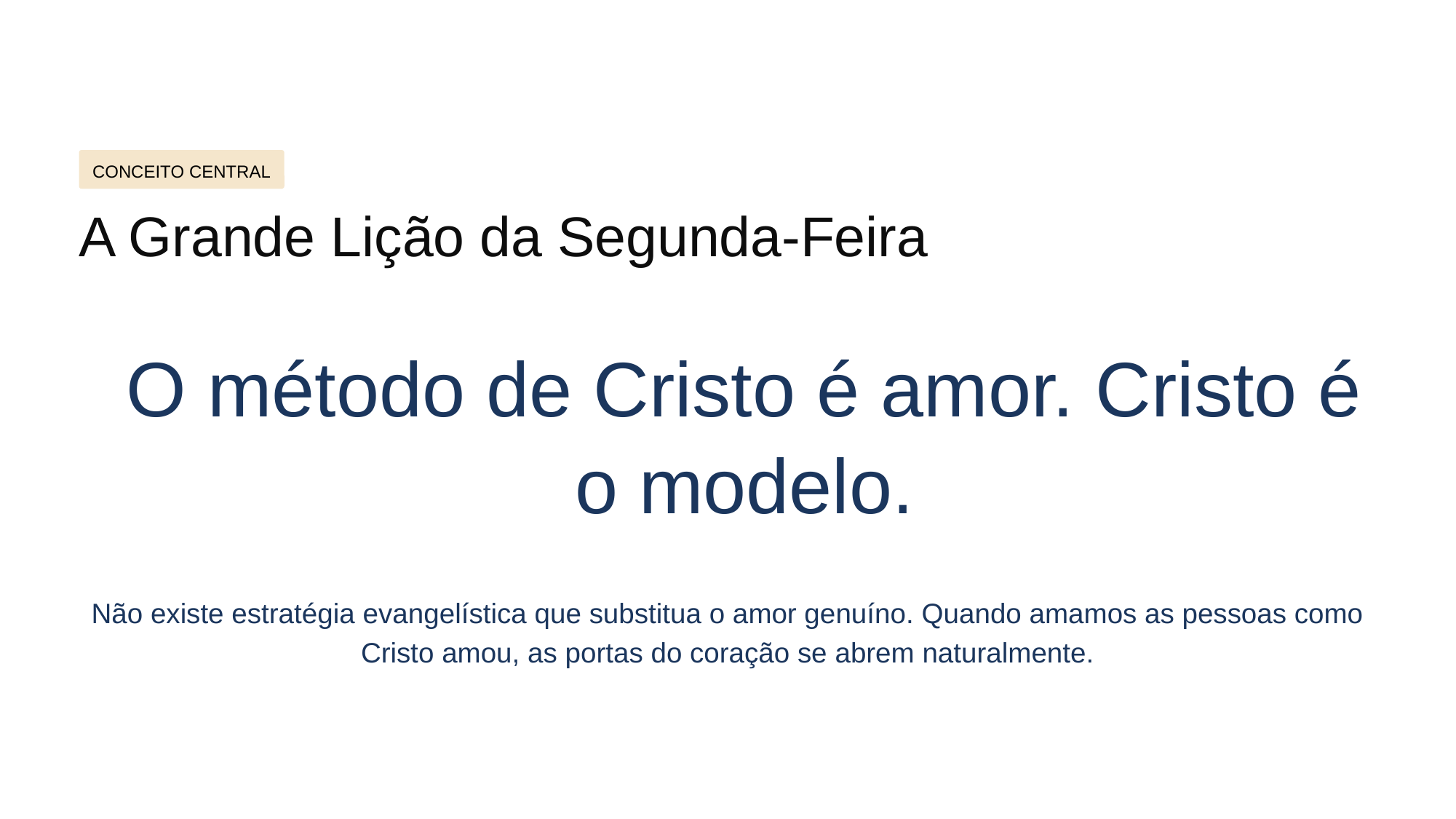

CONCEITO CENTRAL
A Grande Lição da Segunda-Feira
O método de Cristo é amor. Cristo é o modelo.
Não existe estratégia evangelística que substitua o amor genuíno. Quando amamos as pessoas como Cristo amou, as portas do coração se abrem naturalmente.